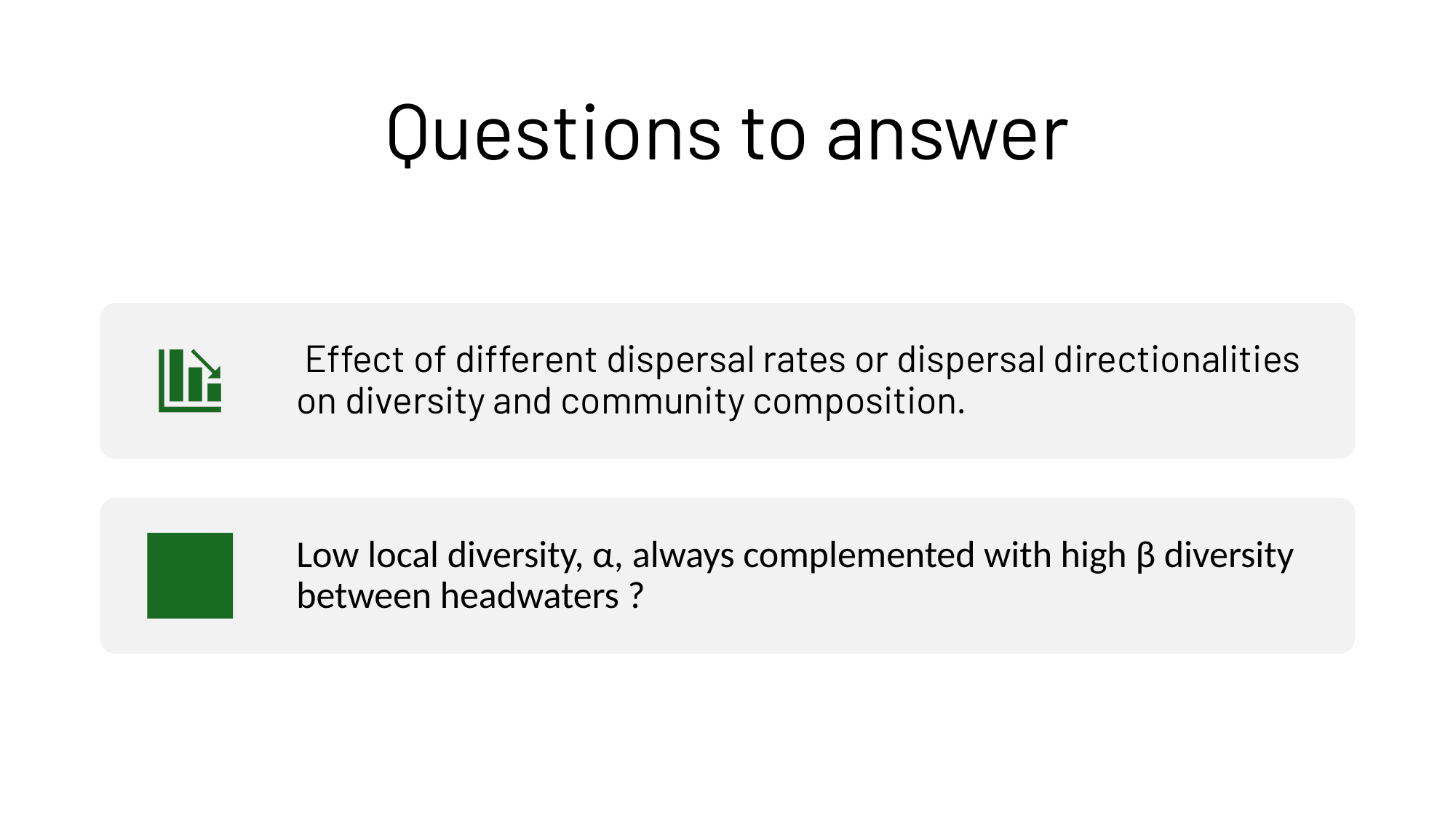

# Questions to answer
 Effect of different dispersal rates or dispersal directionalities on diversity and community composition.
Low local diversity, α, always complemented with high β diversity between headwaters ?